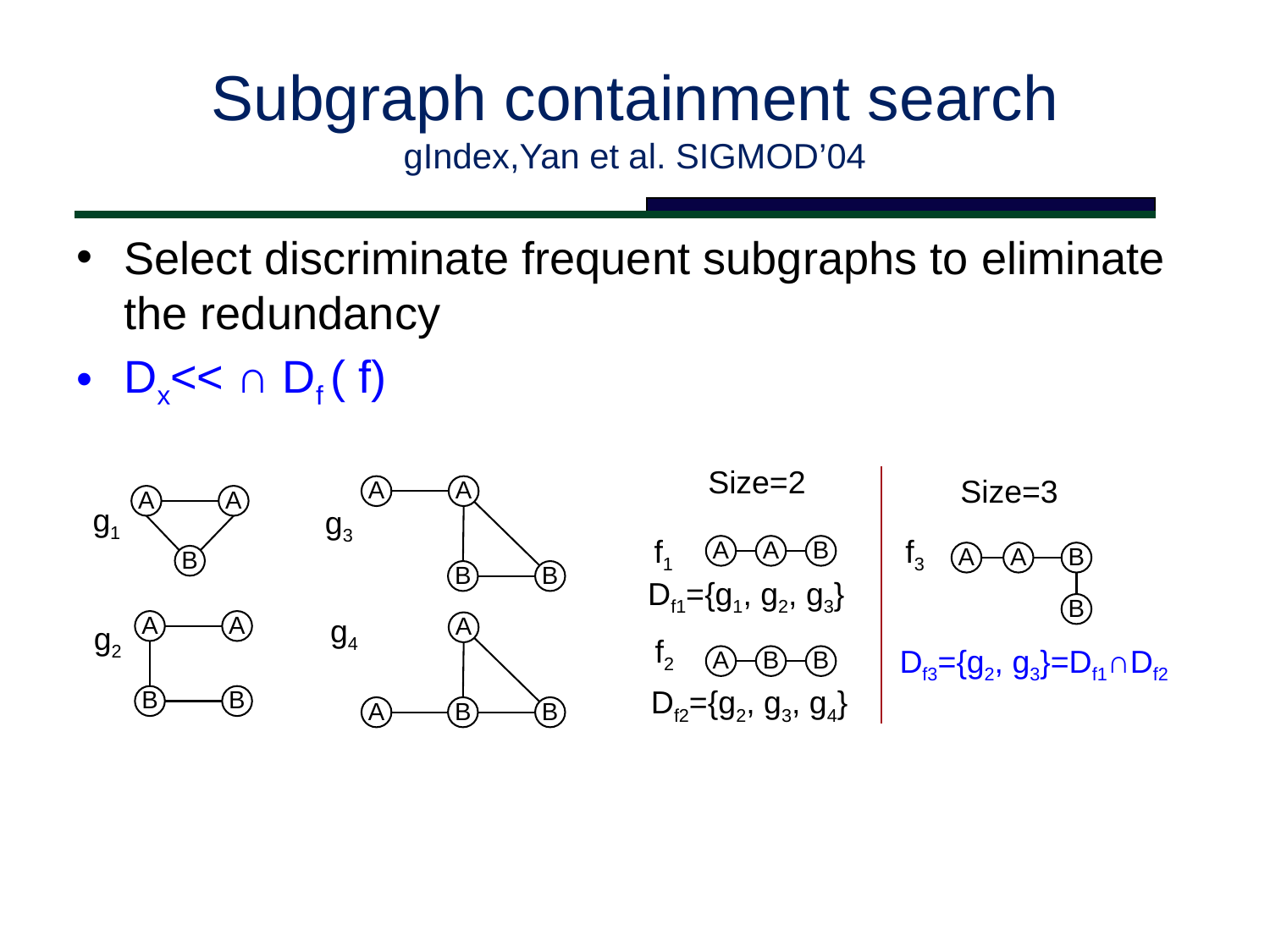

# Subgraph containment search gIndex,Yan et al. SIGMOD’04
Select discriminate frequent subgraphs to eliminate the redundancy
Dx<< ∩ Df ( f)
Size=2
Size=3
A
A
A
A
g1
g3
f1
f3
A
A
B
A
A
B
B
B
B
Df1={g1, g2, g3}
B
g4
A
A
g2
A
f2
Df3={g2, g3}=Df1∩Df2
A
B
B
Df2={g2, g3, g4}
B
B
A
B
B